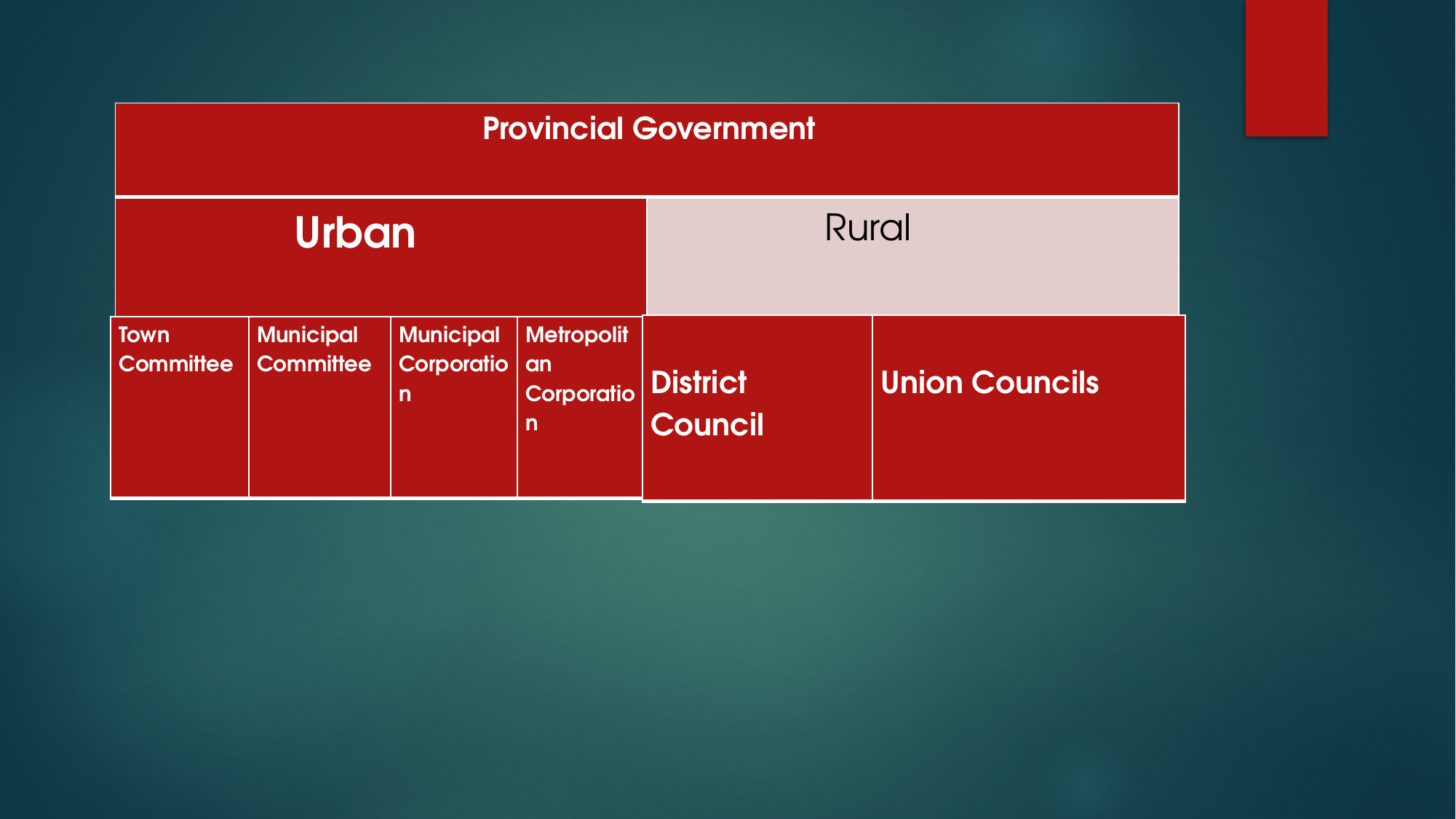

| Provincial Government |  |
| --- | --- |
| Urban | Rural |
| District Council | Union Councils |
| --- | --- |
| Town Committee | Municipal Committee | Municipal Corporation | Metropolitan Corporation |
| --- | --- | --- | --- |